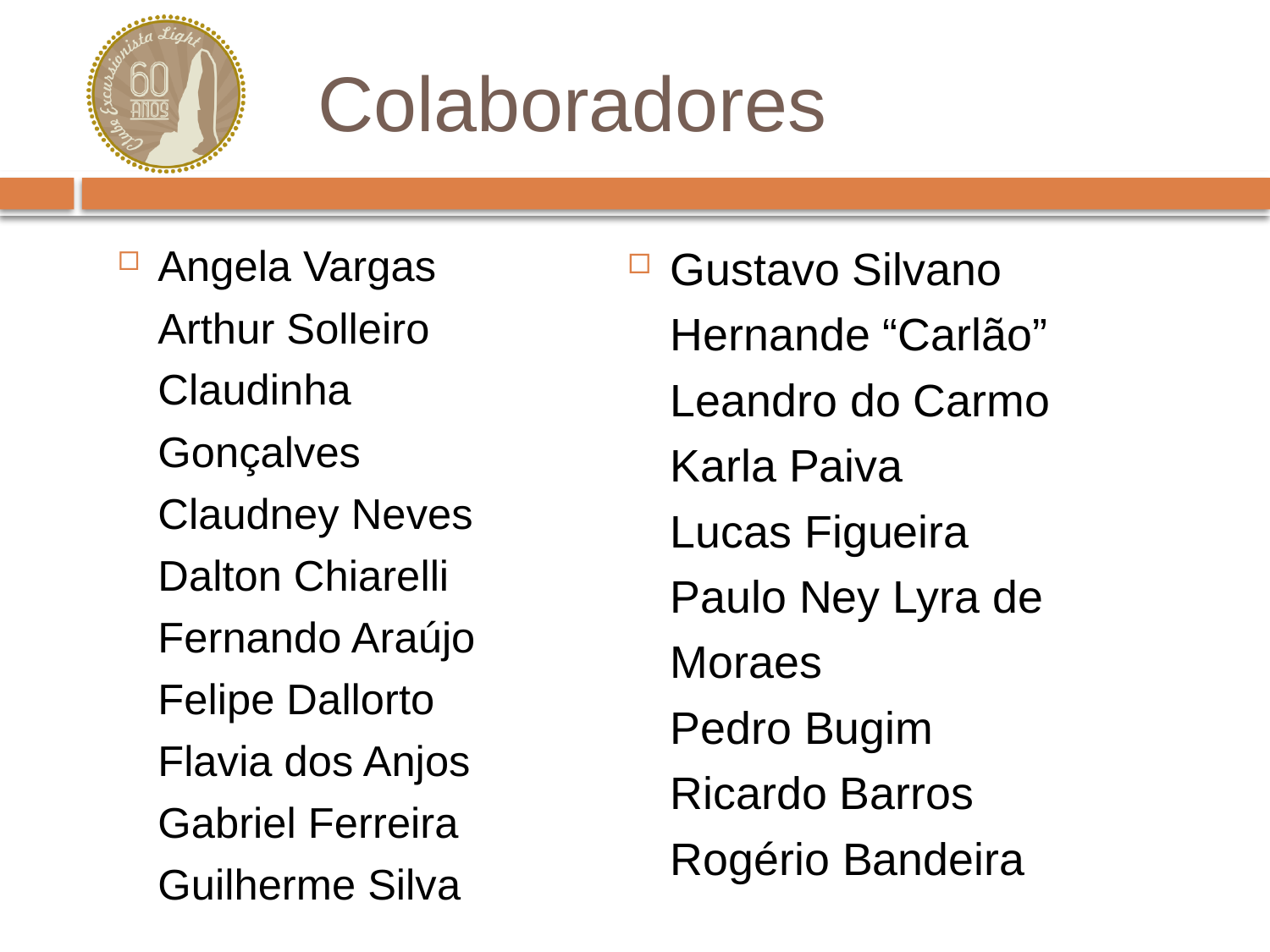

# Colaboradores
Angela Vargas
Arthur Solleiro
Claudinha Gonçalves
Claudney Neves
Dalton Chiarelli
Fernando Araújo
Felipe Dallorto
Flavia dos Anjos
Gabriel Ferreira
Guilherme Silva
Gustavo Silvano
Hernande “Carlão”
Leandro do Carmo
Karla Paiva
Lucas Figueira
Paulo Ney Lyra de Moraes
Pedro Bugim
Ricardo Barros
Rogério Bandeira